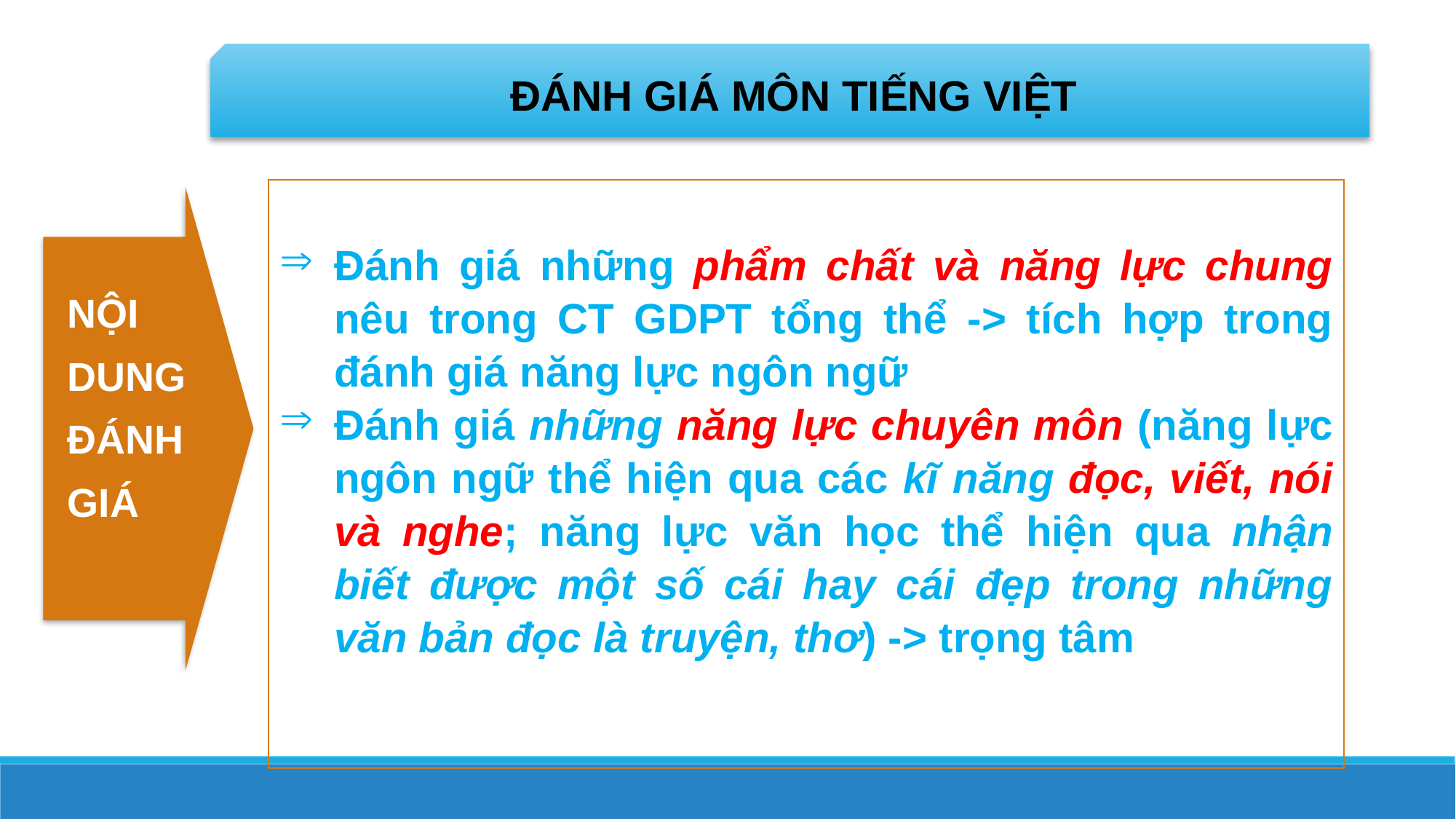

ĐÁNH GIÁ MÔN TIẾNG VIỆT

Đánh giá những phẩm chất và năng lực chung nêu trong CT GDPT tổng thể -> tích hợp trong đánh giá năng lực ngôn ngữ
Đánh giá những năng lực chuyên môn (năng lực ngôn ngữ thể hiện qua các kĩ năng đọc, viết, nói và nghe; năng lực văn học thể hiện qua nhận biết được một số cái hay cái đẹp trong những văn bản đọc là truyện, thơ) -> trọng tâm

NỘI DUNG ĐÁNH GIÁ